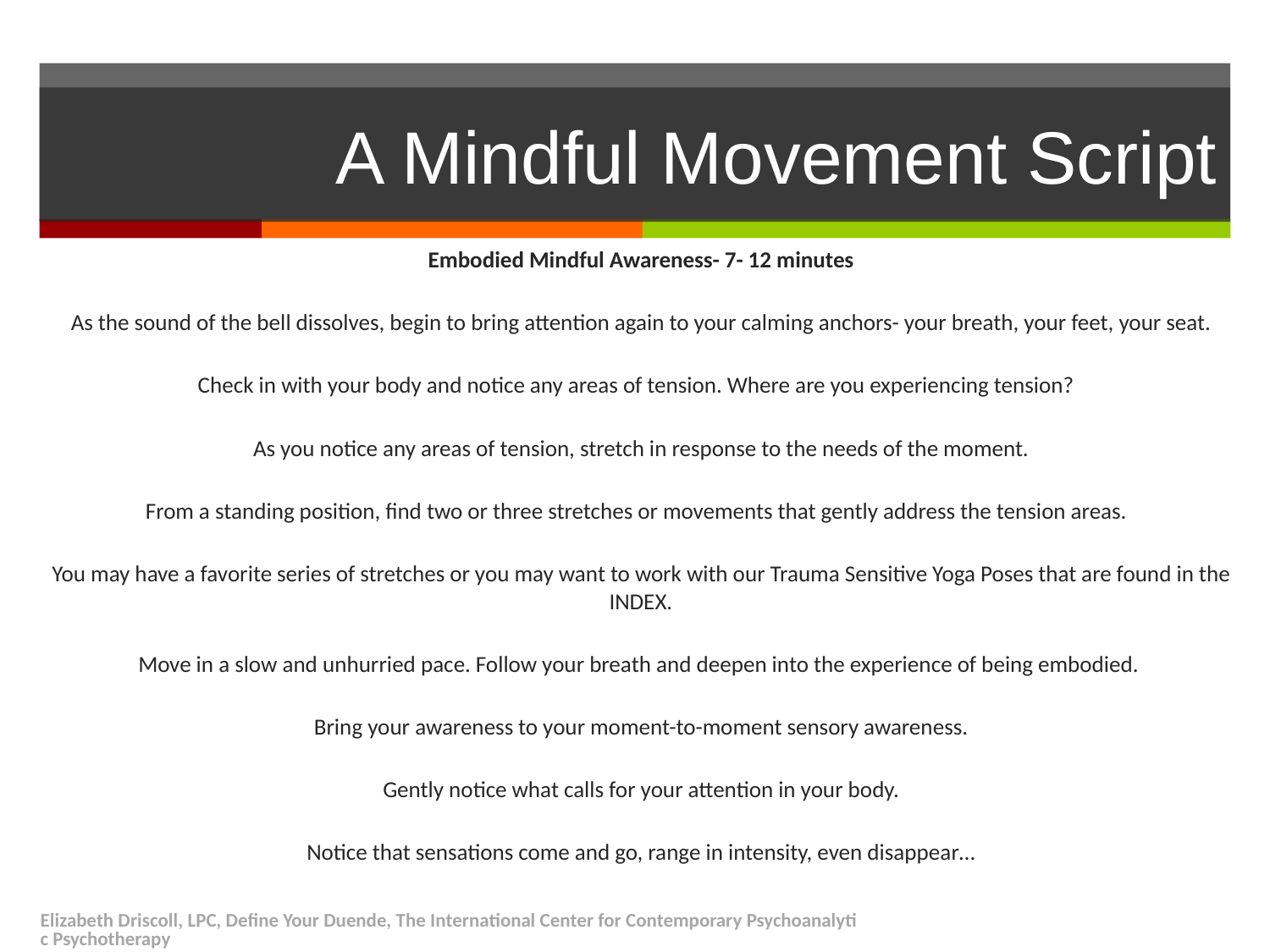

# A Mindful Movement Script
Embodied Mindful Awareness- 7- 12 minutes
As the sound of the bell dissolves, begin to bring attention again to your calming anchors- your breath, your feet, your seat.
Check in with your body and notice any areas of tension. Where are you experiencing tension?
As you notice any areas of tension, stretch in response to the needs of the moment.
From a standing position, find two or three stretches or movements that gently address the tension areas.
You may have a favorite series of stretches or you may want to work with our Trauma Sensitive Yoga Poses that are found in the INDEX.
Move in a slow and unhurried pace. Follow your breath and deepen into the experience of being embodied.
Bring your awareness to your moment-to-moment sensory awareness.
Gently notice what calls for your attention in your body.
Notice that sensations come and go, range in intensity, even disappear…
Elizabeth Driscoll, LPC, Define Your Duende, The International Center for Contemporary Psychoanalytic Psychotherapy